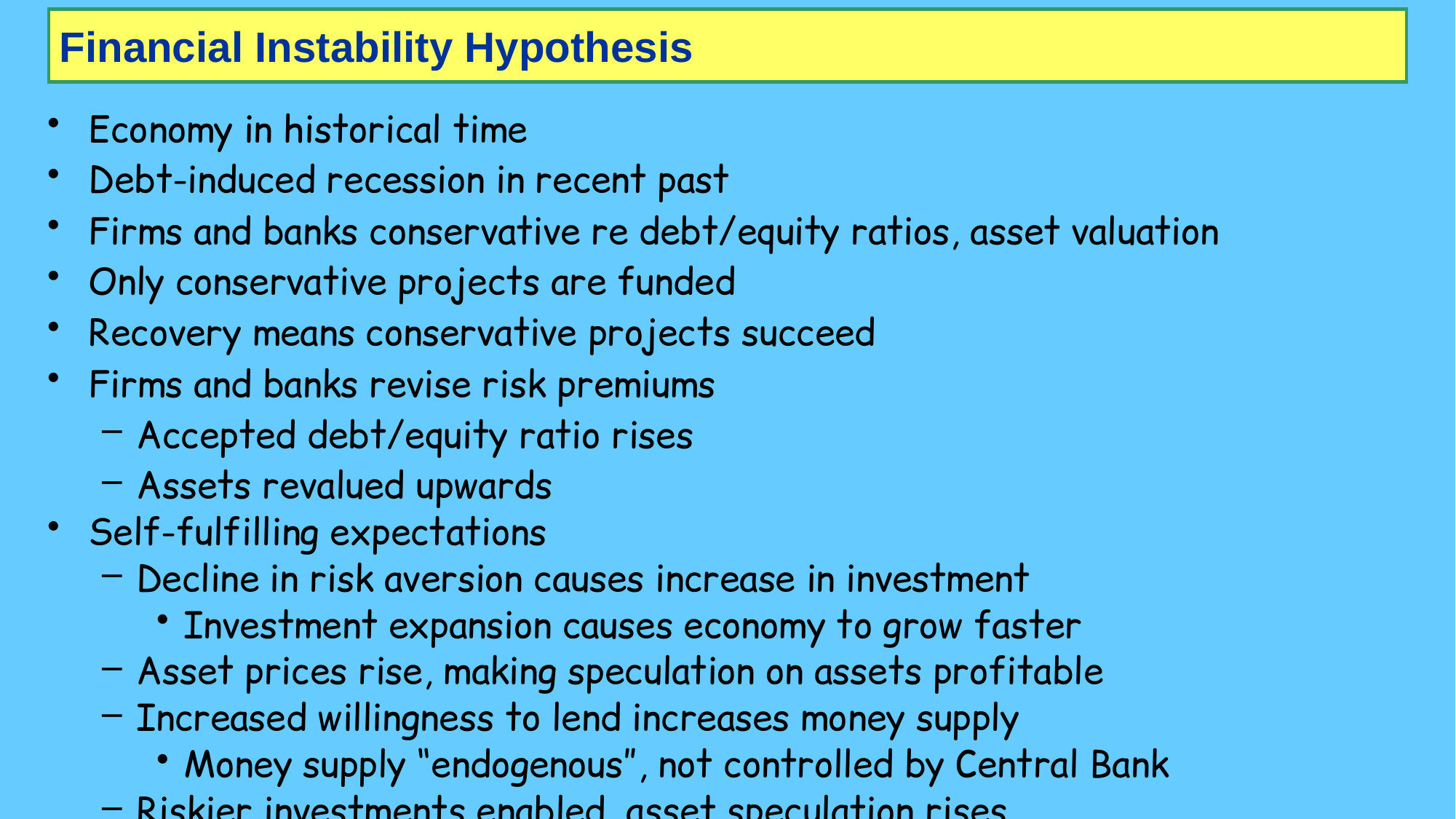

# Financial Instability Hypothesis
Economy in historical time
Debt-induced recession in recent past
Firms and banks conservative re debt/equity ratios, asset valuation
Only conservative projects are funded
Recovery means conservative projects succeed
Firms and banks revise risk premiums
Accepted debt/equity ratio rises
Assets revalued upwards
Self-fulfilling expectations
Decline in risk aversion causes increase in investment
Investment expansion causes economy to grow faster
Asset prices rise, making speculation on assets profitable
Increased willingness to lend increases money supply
Money supply “endogenous”, not controlled by Central Bank
Riskier investments enabled, asset speculation rises…